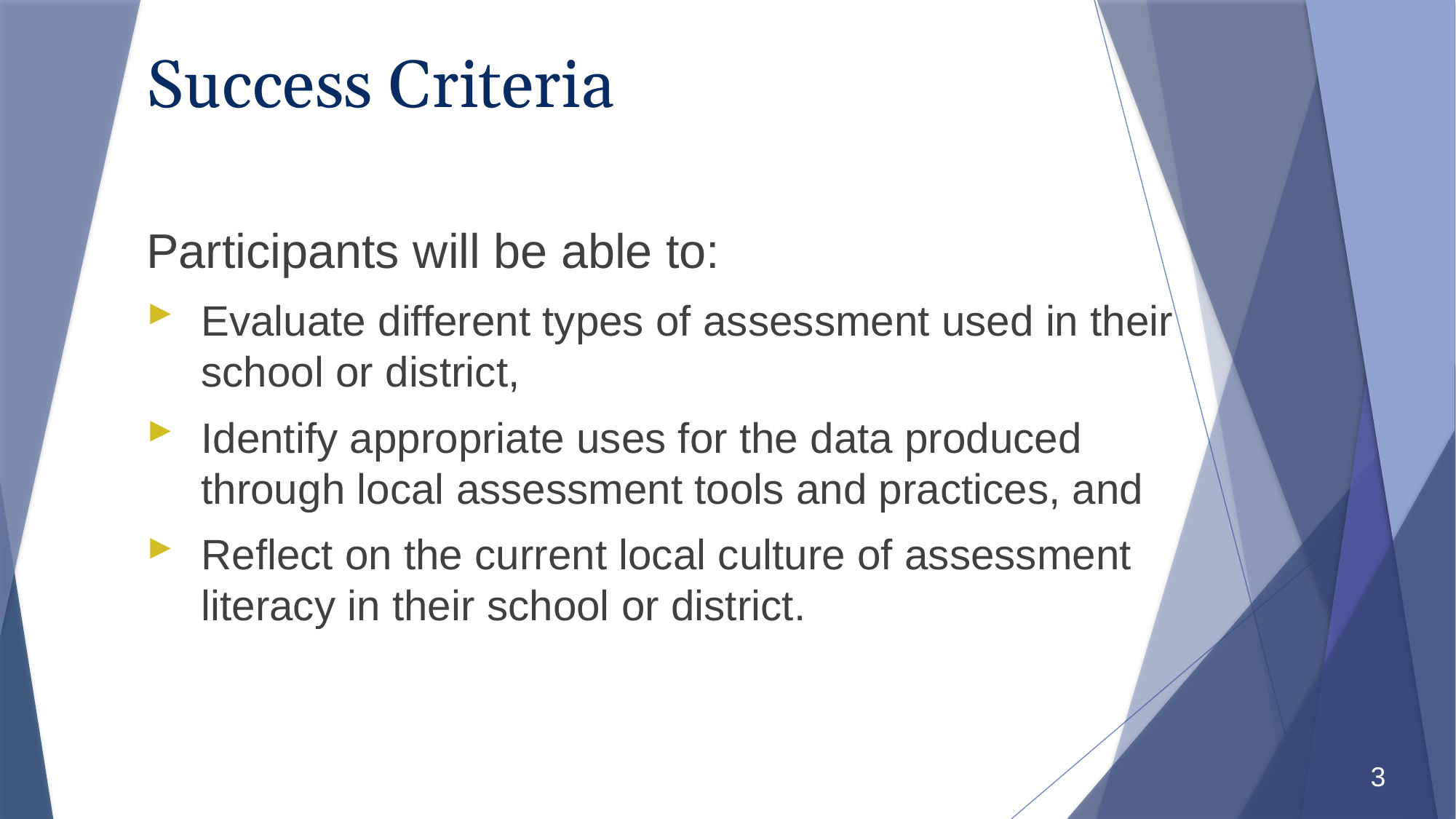

# Success Criteria
Participants will be able to:
Evaluate different types of assessment used in their school or district,
Identify appropriate uses for the data produced through local assessment tools and practices, and
Reflect on the current local culture of assessment literacy in their school or district.
3